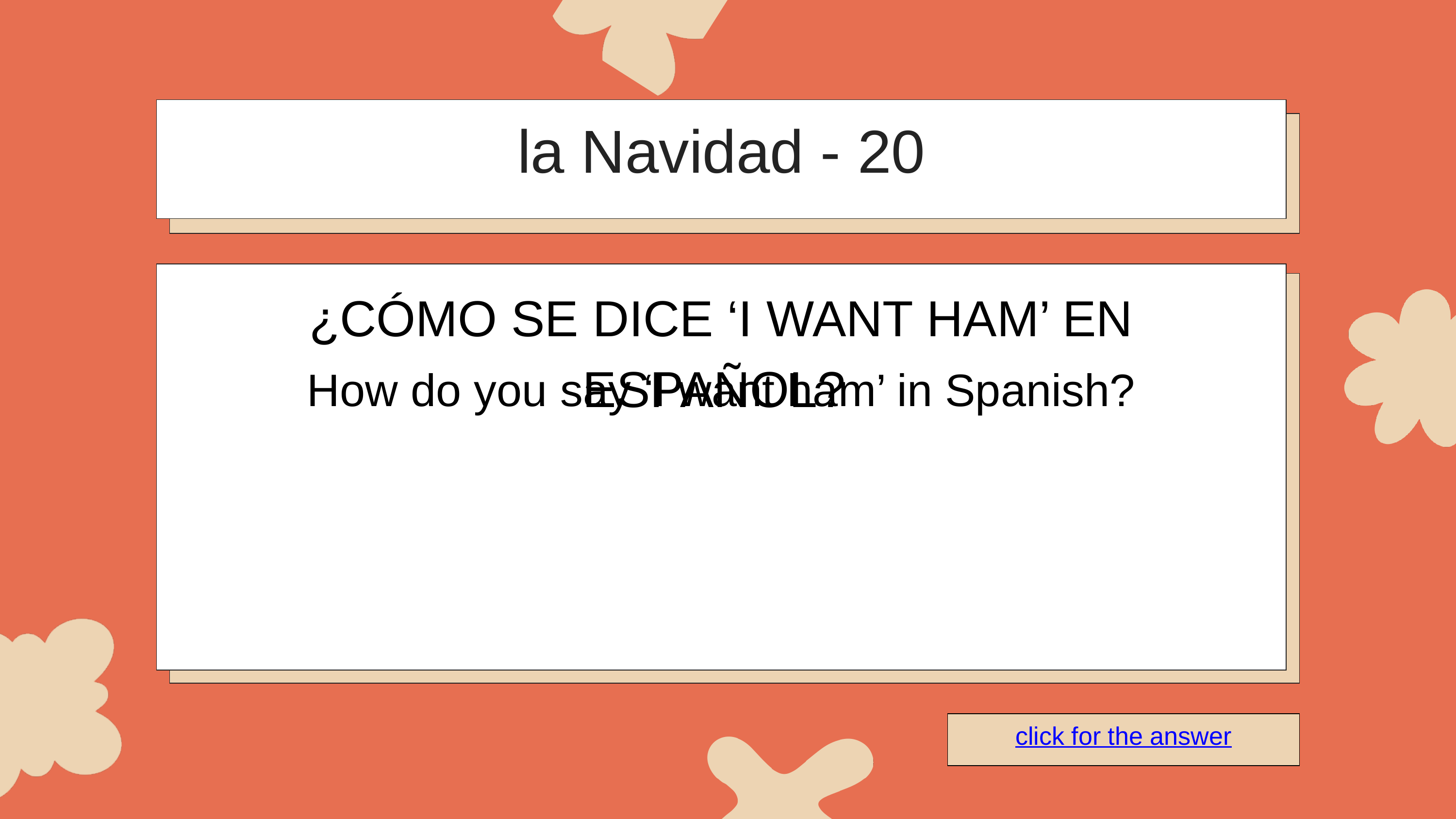

la Navidad - 20

¿CÓMO SE DICE ‘I WANT HAM’ EN ESPAÑOL?

How do you say ‘I want ham’ in Spanish?

click for the answer